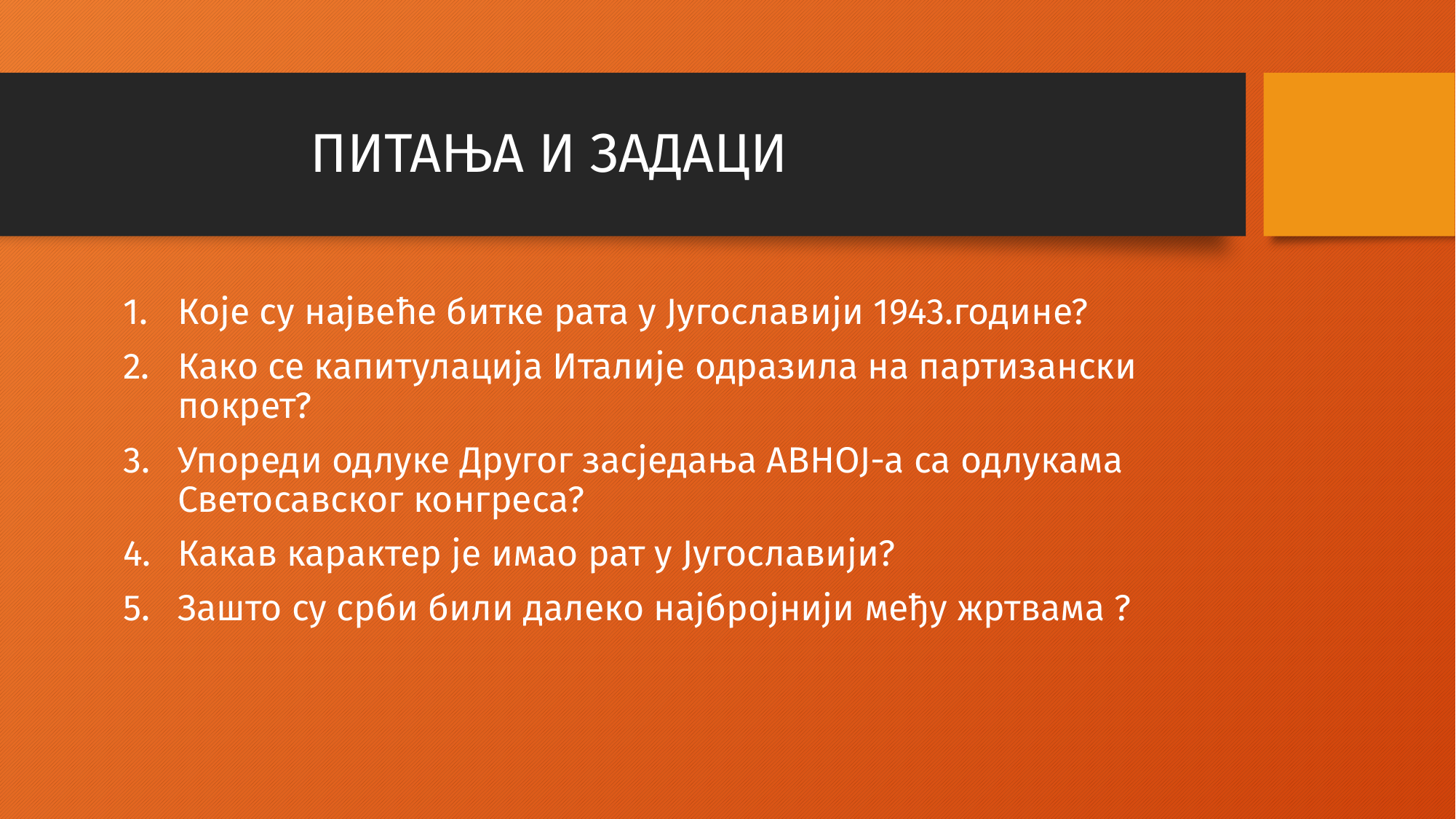

# ПИТАЊА И ЗАДАЦИ
Које су највеће битке рата у Југославији 1943.године?
Како се капитулација Италије одразила на партизански покрет?
Упореди одлуке Другог засједања АВНОЈ-а са одлукама Светосавског конгреса?
Какав карактер је имао рат у Југославији?
Зашто су срби били далеко најбројнији међу жртвама ?